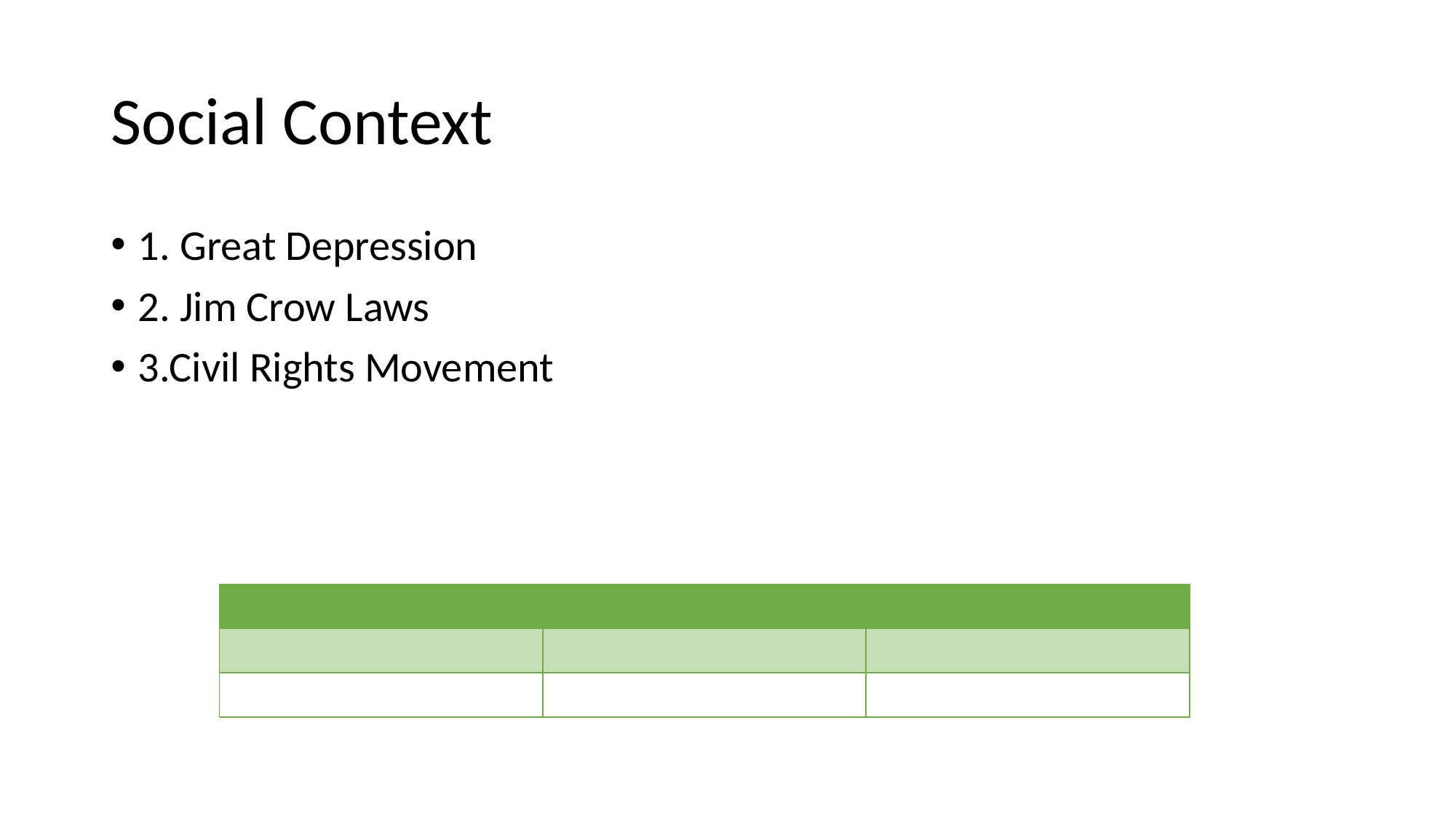

# Social Context
1. Great Depression
2. Jim Crow Laws
3.Civil Rights Movement
|  |  |  |
| --- | --- | --- |
|  |  |  |
|  |  |  |